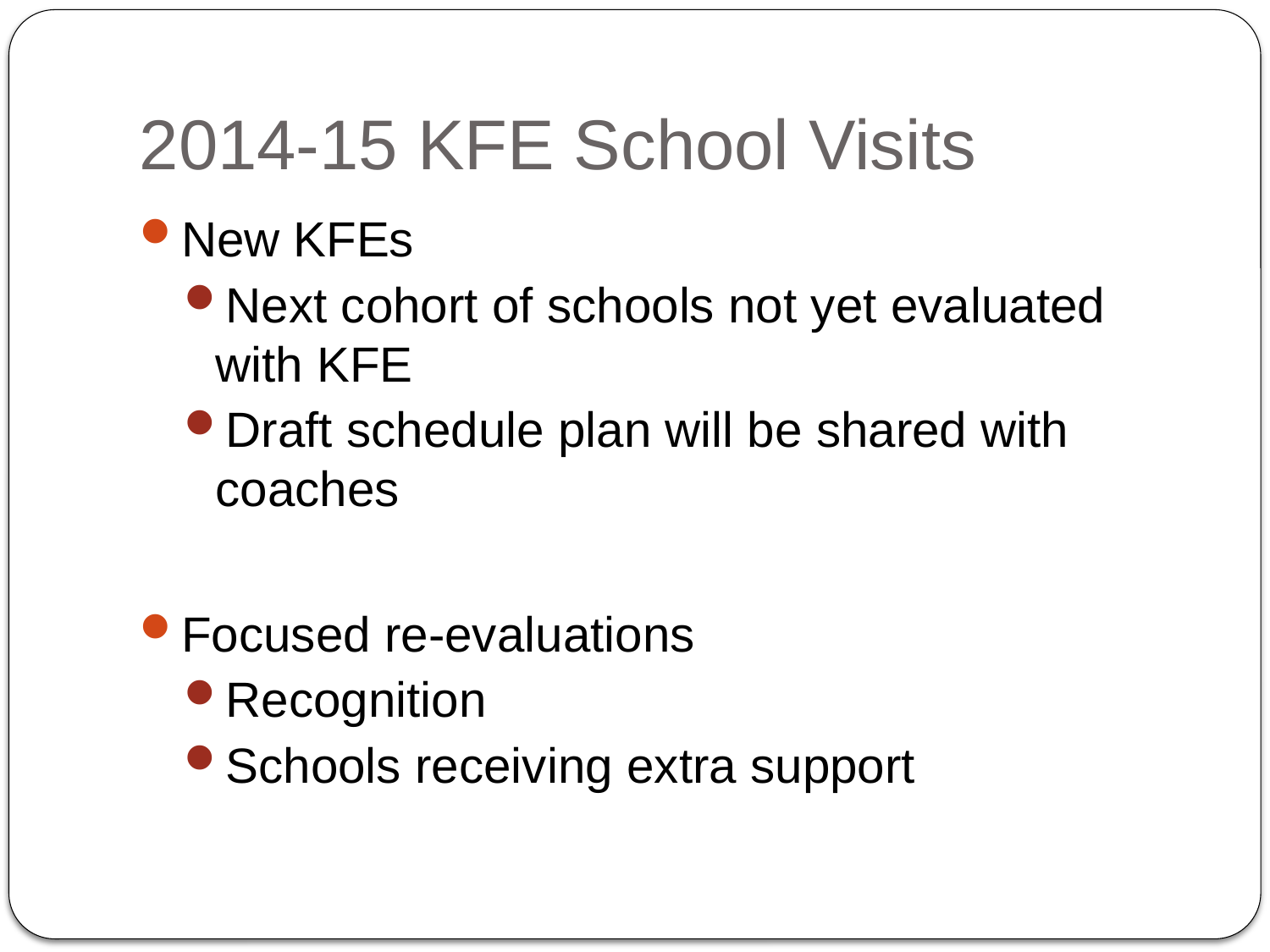

# 2014-15 KFE School Visits
New KFEs
Next cohort of schools not yet evaluated with KFE
Draft schedule plan will be shared with coaches

Focused re-evaluations
Recognition
Schools receiving extra support